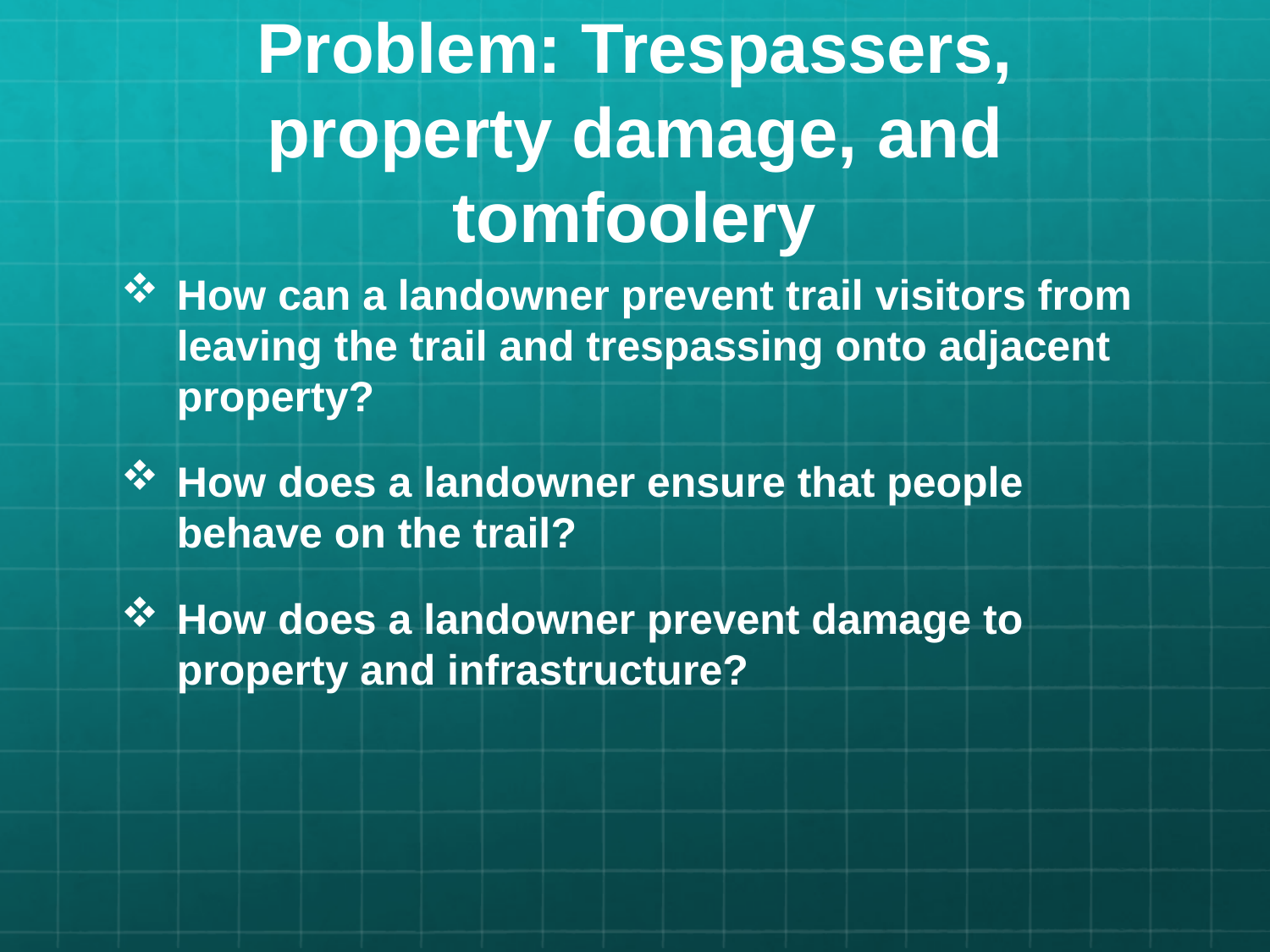

# Problem: Trespassers, property damage, and tomfoolery
How can a landowner prevent trail visitors from leaving the trail and trespassing onto adjacent property?
How does a landowner ensure that people behave on the trail?
How does a landowner prevent damage to property and infrastructure?